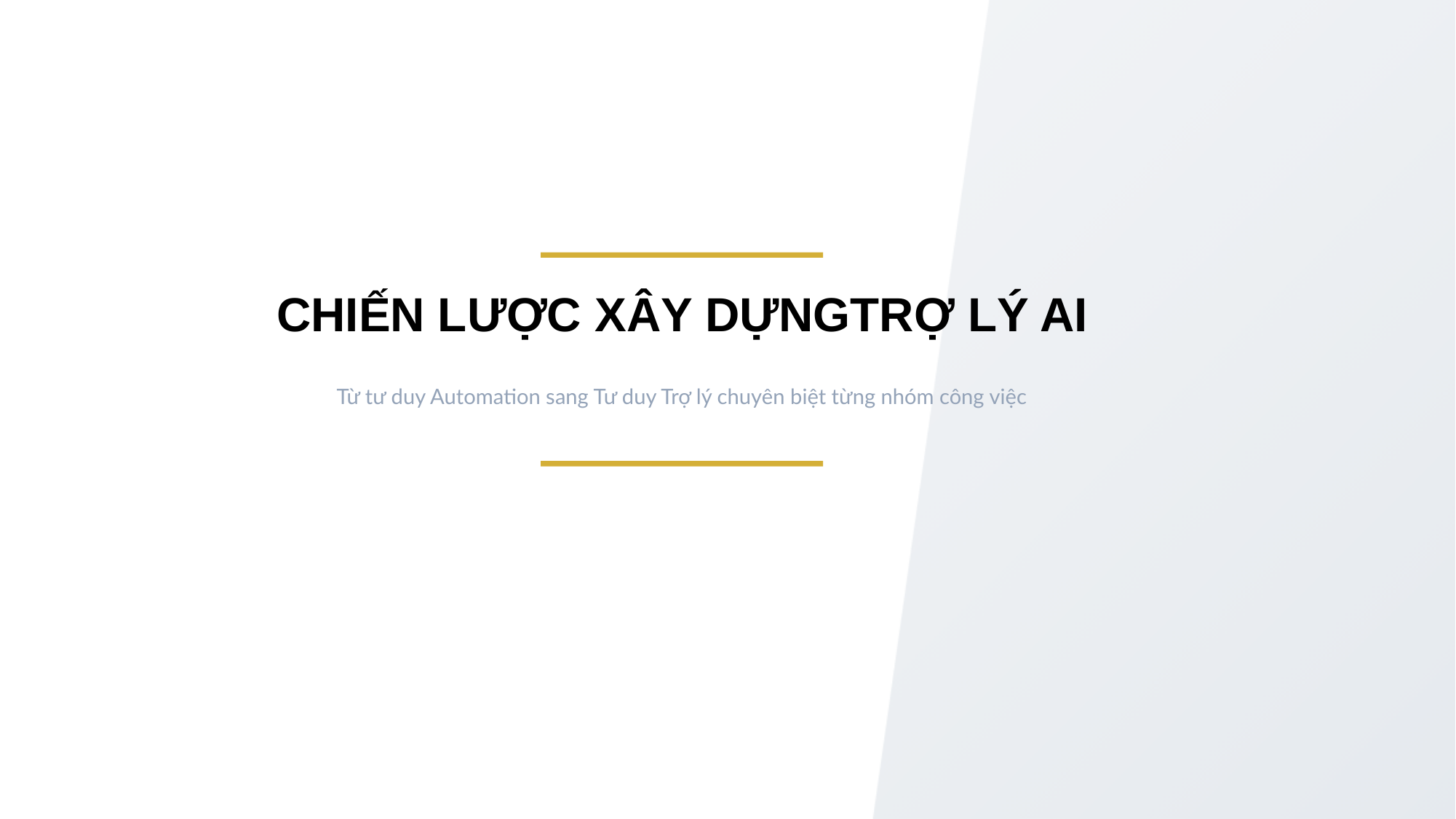

CHIẾN LƯỢC XÂY DỰNGTRỢ LÝ AI

Từ tư duy Automation sang Tư duy Trợ lý chuyên biệt từng nhóm công việc